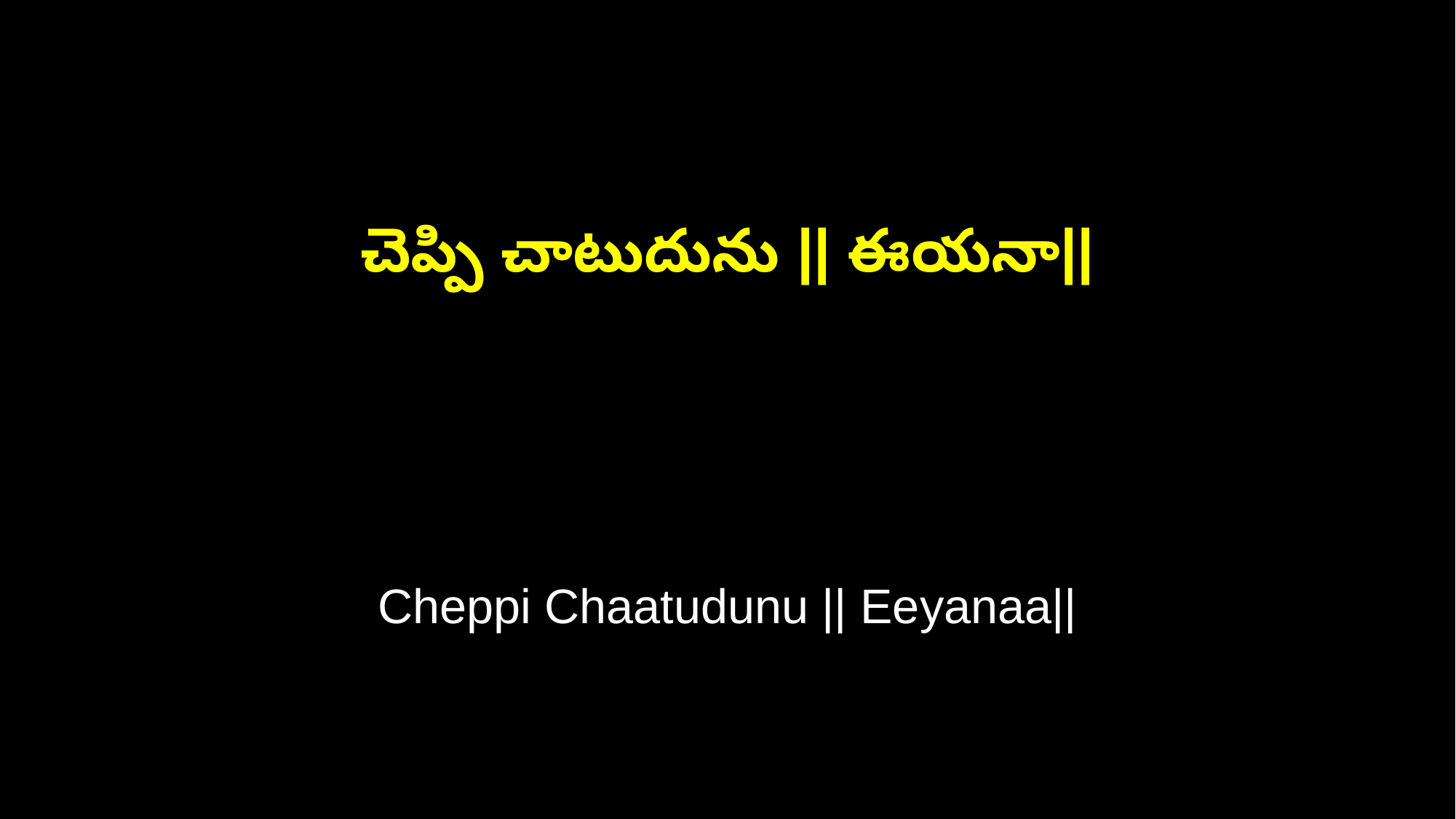

చెప్పి చాటుదును || ఈయనా||
Cheppi Chaatudunu || Eeyanaa||